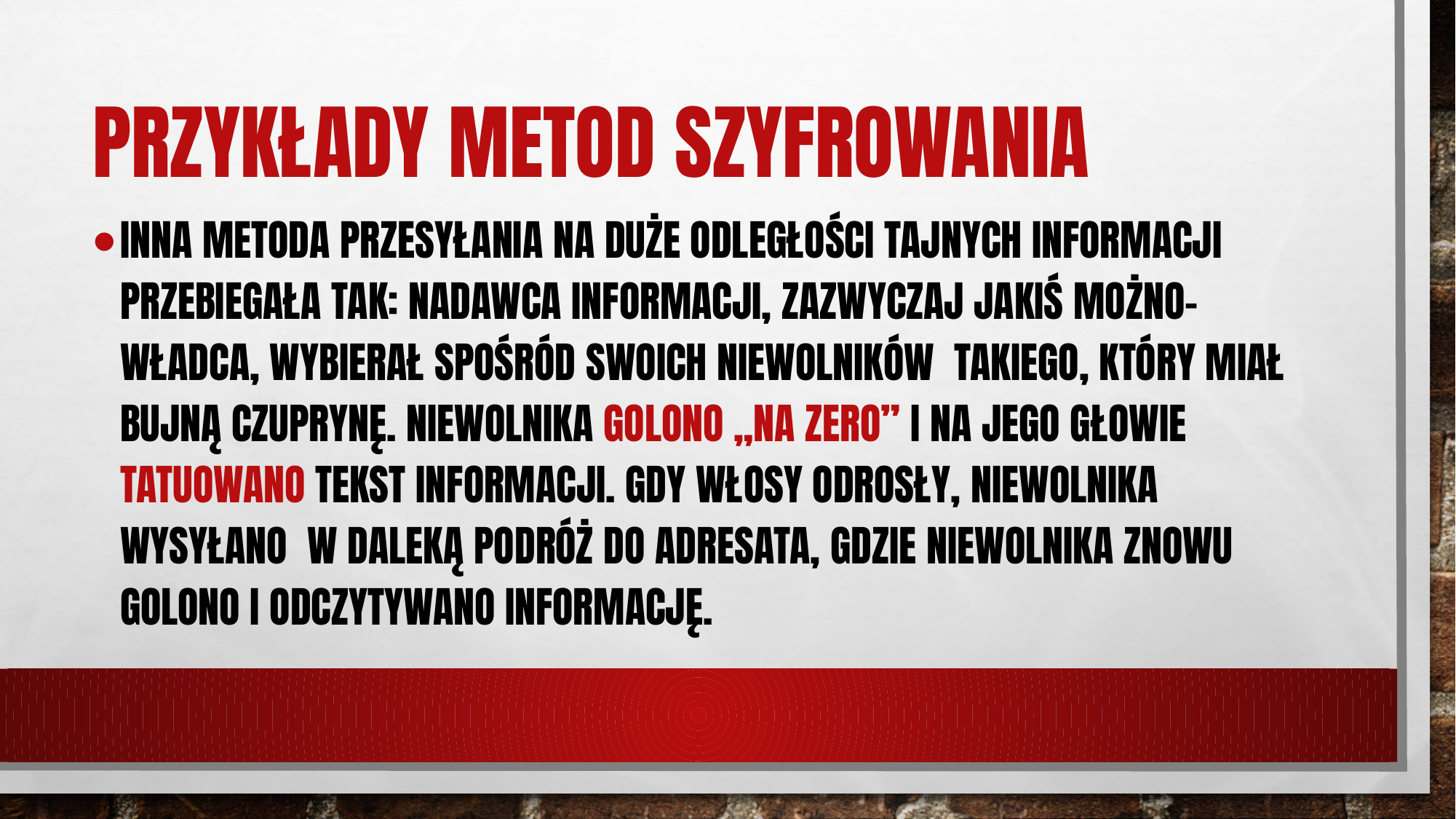

# Przykłady Metod Szyfrowania
Inna metoda przesyłania na duże odległości tajnych informacji przebiegała tak: Nadawca informacji, zazwyczaj jakiś możno-władca, wybierał spośród swoich niewolników  takiego, który miał bujną czuprynę. Niewolnika golono „na zero” i na jego głowie tatuowano tekst informacji. Gdy włosy odrosły, niewolnika wysyłano  w daleką podróż do adresata, gdzie niewolnika znowu golono i odczytywano informację.